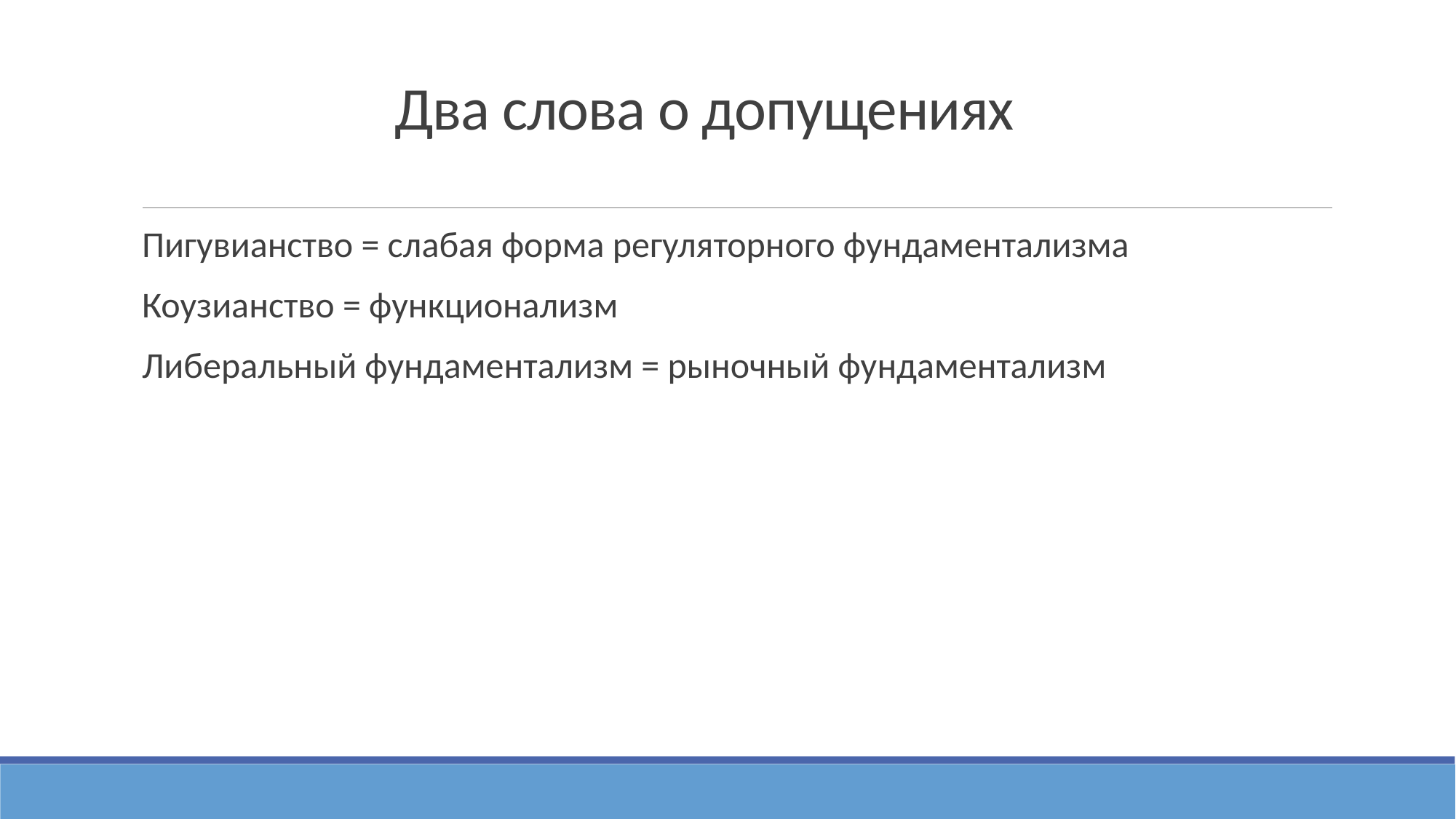

# Два слова о допущениях
Пигувианство = слабая форма регуляторного фундаментализма
Коузианство = функционализм
Либеральный фундаментализм = рыночный фундаментализм